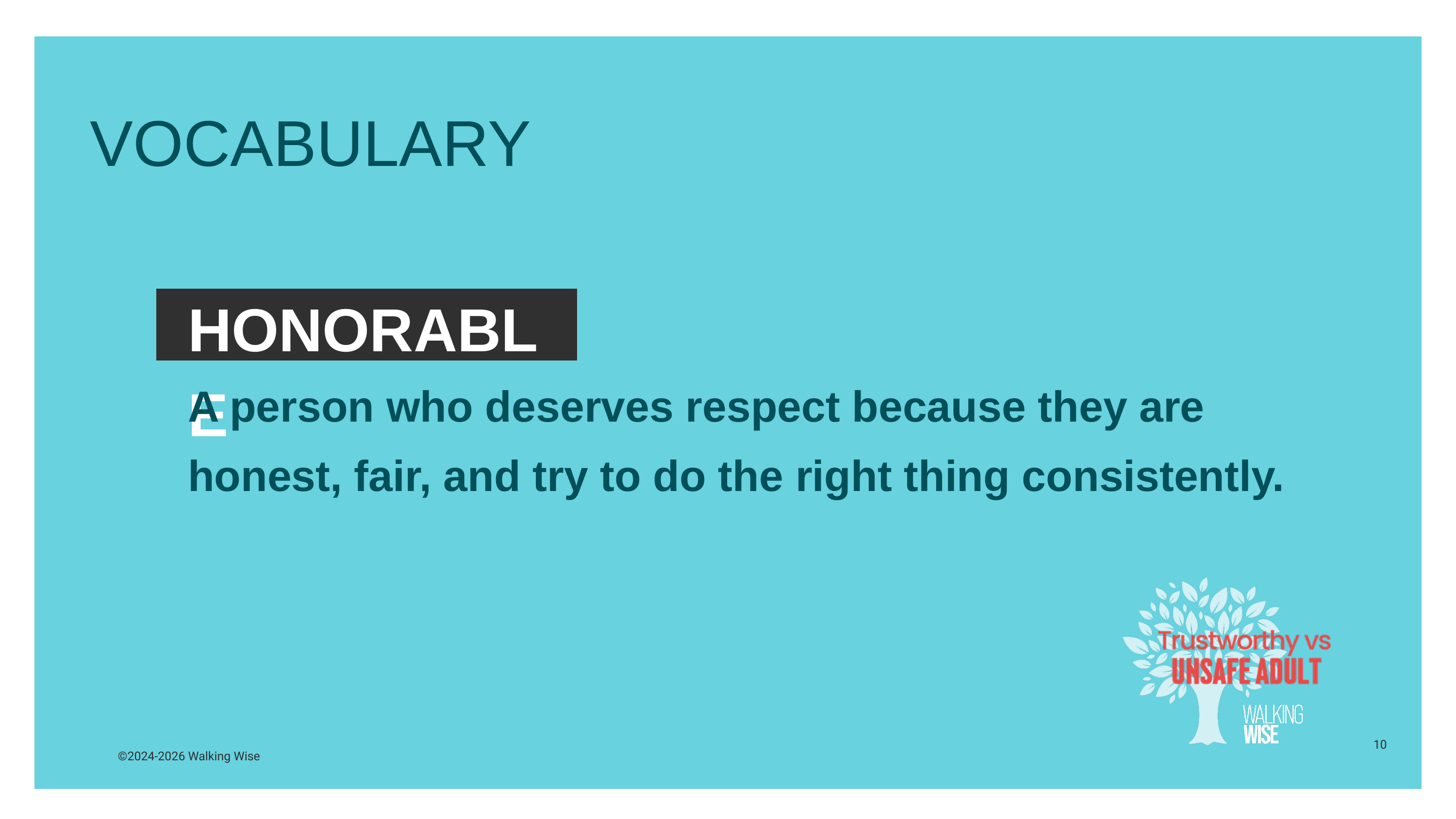

EDUCATON GUIDE
VOCABULARY
HONORABLE

A person who deserves respect because they are honest, fair, and try to do the right thing consistently.

10
©2024-2026 Walking Wise
3